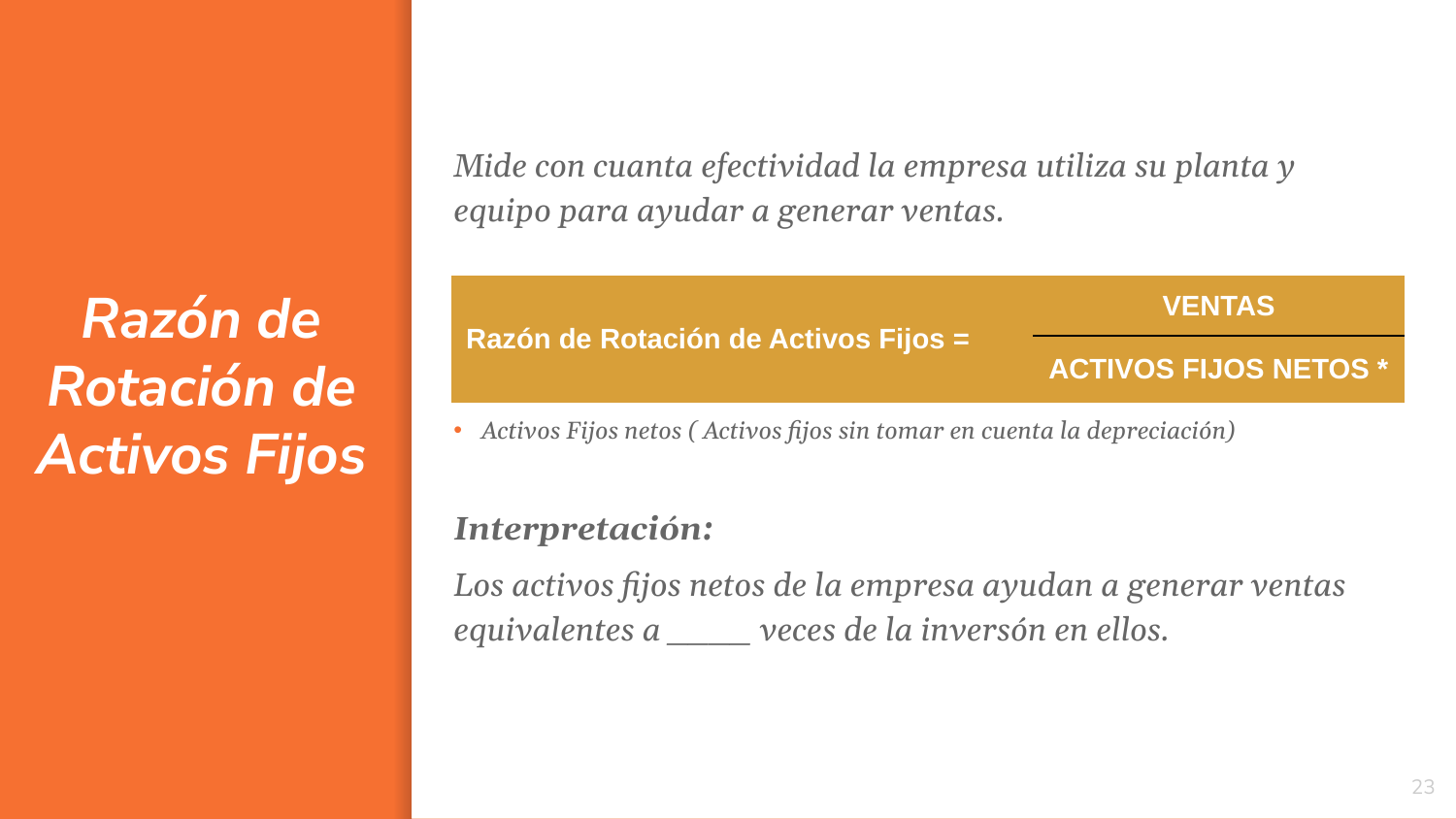

Mide con cuanta efectividad la empresa utiliza su planta y equipo para ayudar a generar ventas.

Activos Fijos netos ( Activos fijos sin tomar en cuenta la depreciación)

Interpretación:
Los activos fijos netos de la empresa ayudan a generar ventas equivalentes a ____ veces de la inversón en ellos.

# Razón de Rotación de Activos Fijos
| Razón de Rotación de Activos Fijos =. | VENTAS |
| --- | --- |
|  | ACTIVOS FIJOS NETOS \* |
23